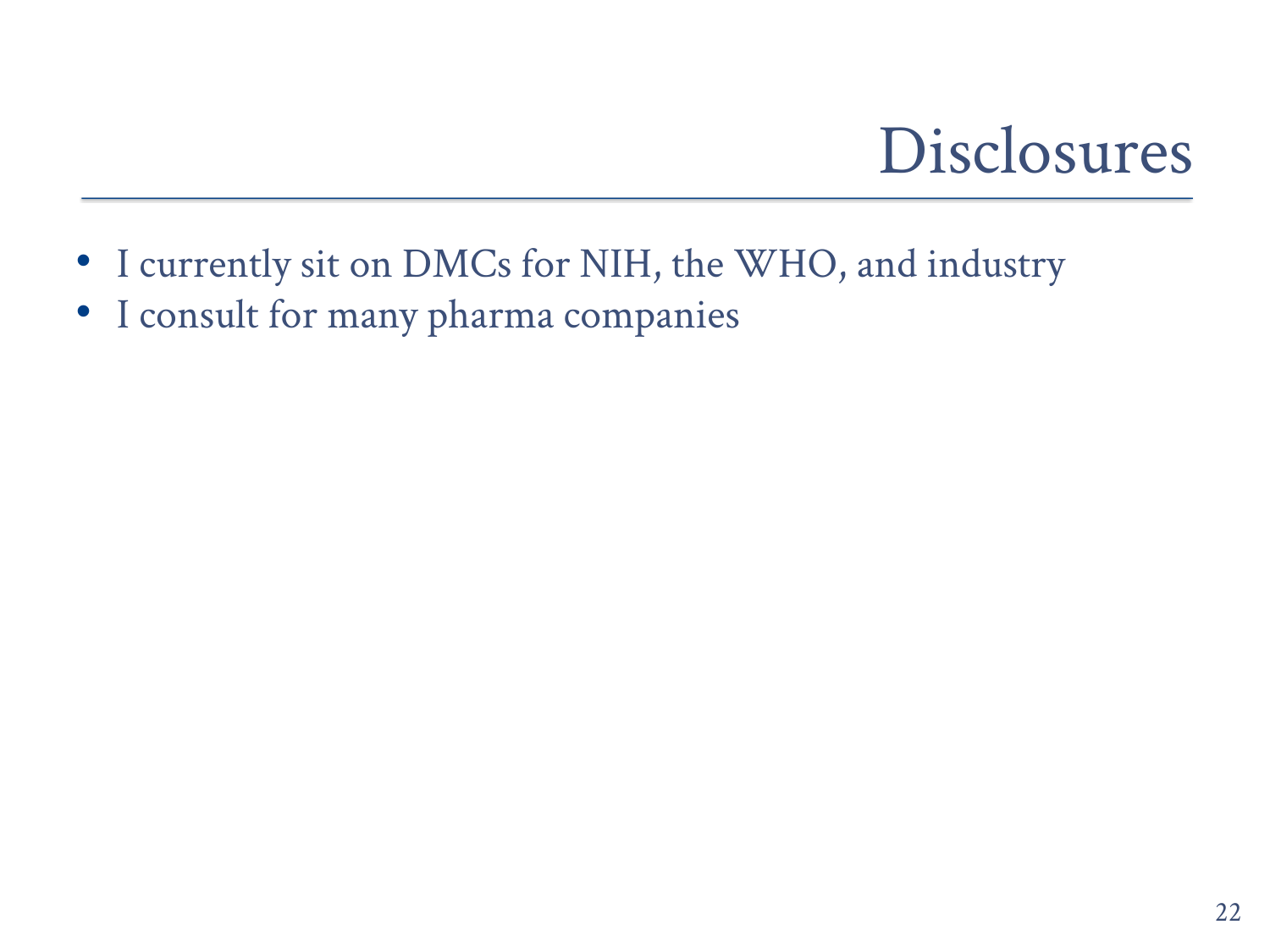

# Disclosures
I currently sit on DMCs for NIH, the WHO, and industry
I consult for many pharma companies
22